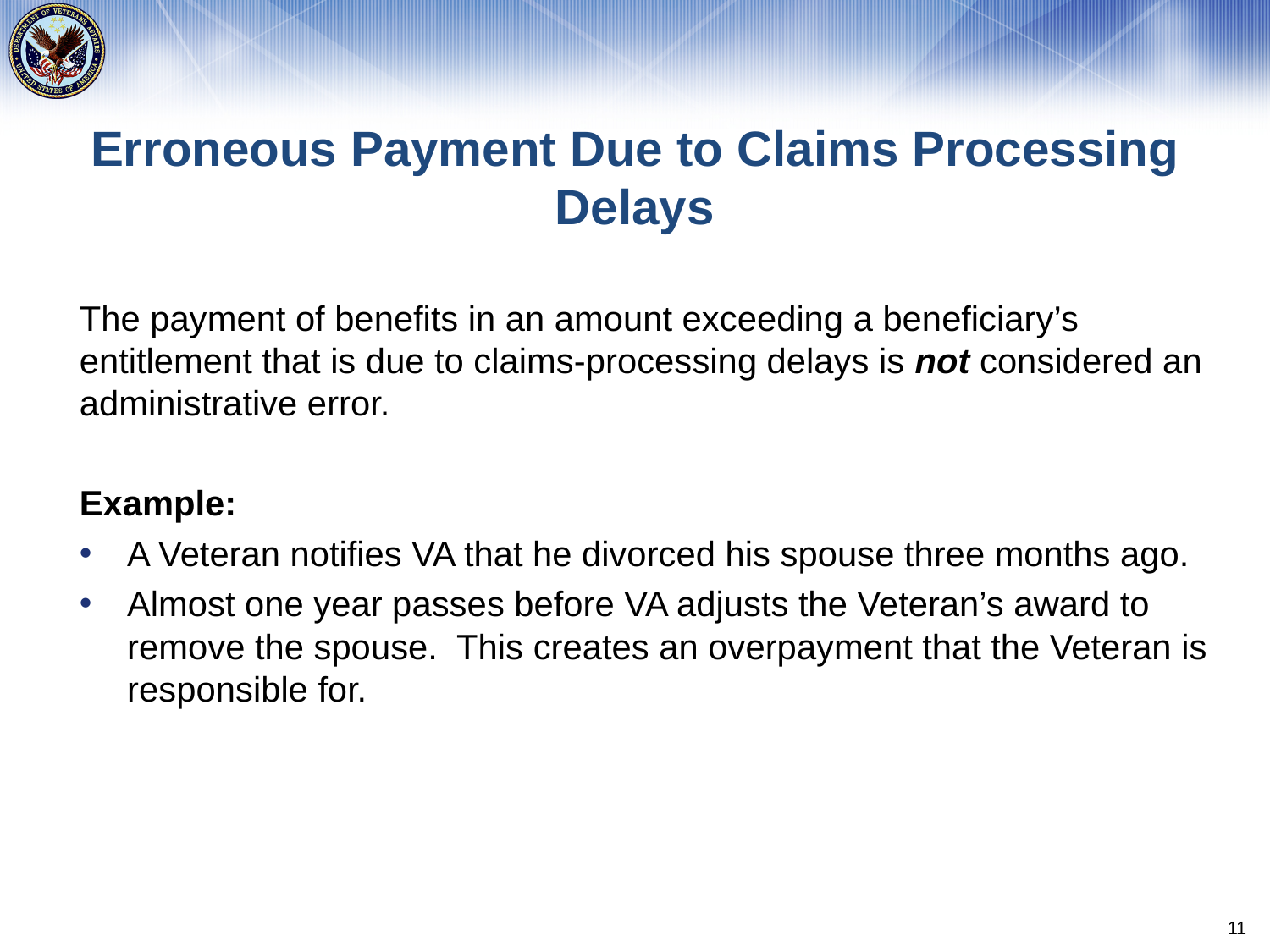

# Erroneous Payment Due to Claims Processing Delays
The payment of benefits in an amount exceeding a beneficiary’s entitlement that is due to claims-processing delays is not considered an administrative error.

Example:
A Veteran notifies VA that he divorced his spouse three months ago.
Almost one year passes before VA adjusts the Veteran’s award to remove the spouse.  This creates an overpayment that the Veteran is responsible for.
11